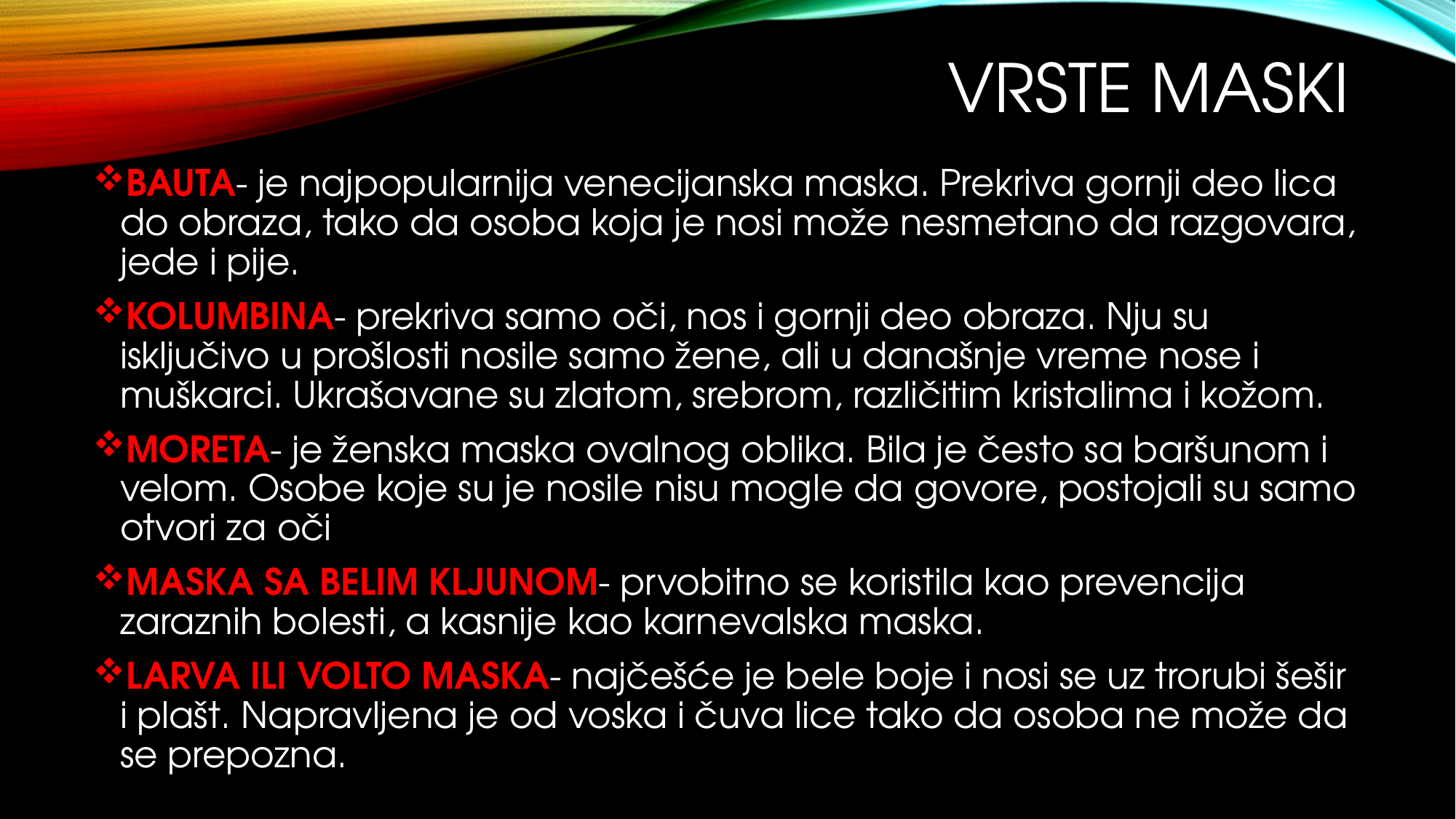

# Vrste maski
BAUTA- je najpopularnija venecijanska maska. Prekriva gornji deo lica do obraza, tako da osoba koja je nosi može nesmetano da razgovara, jede i pije.
KOLUMBINA- prekriva samo oči, nos i gornji deo obraza. Nju su isključivo u prošlosti nosile samo žene, ali u današnje vreme nose i muškarci. Ukrašavane su zlatom, srebrom, različitim kristalima i kožom.
MORETA- je ženska maska ovalnog oblika. Bila je često sa baršunom i velom. Osobe koje su je nosile nisu mogle da govore, postojali su samo otvori za oči
MASKA SA BELIM KLJUNOM- prvobitno se koristila kao prevencija zaraznih bolesti, a kasnije kao karnevalska maska.
LARVA ILI VOLTO MASKA- najčešće je bele boje i nosi se uz trorubi šešir i plašt. Napravljena je od voska i čuva lice tako da osoba ne može da se prepozna.